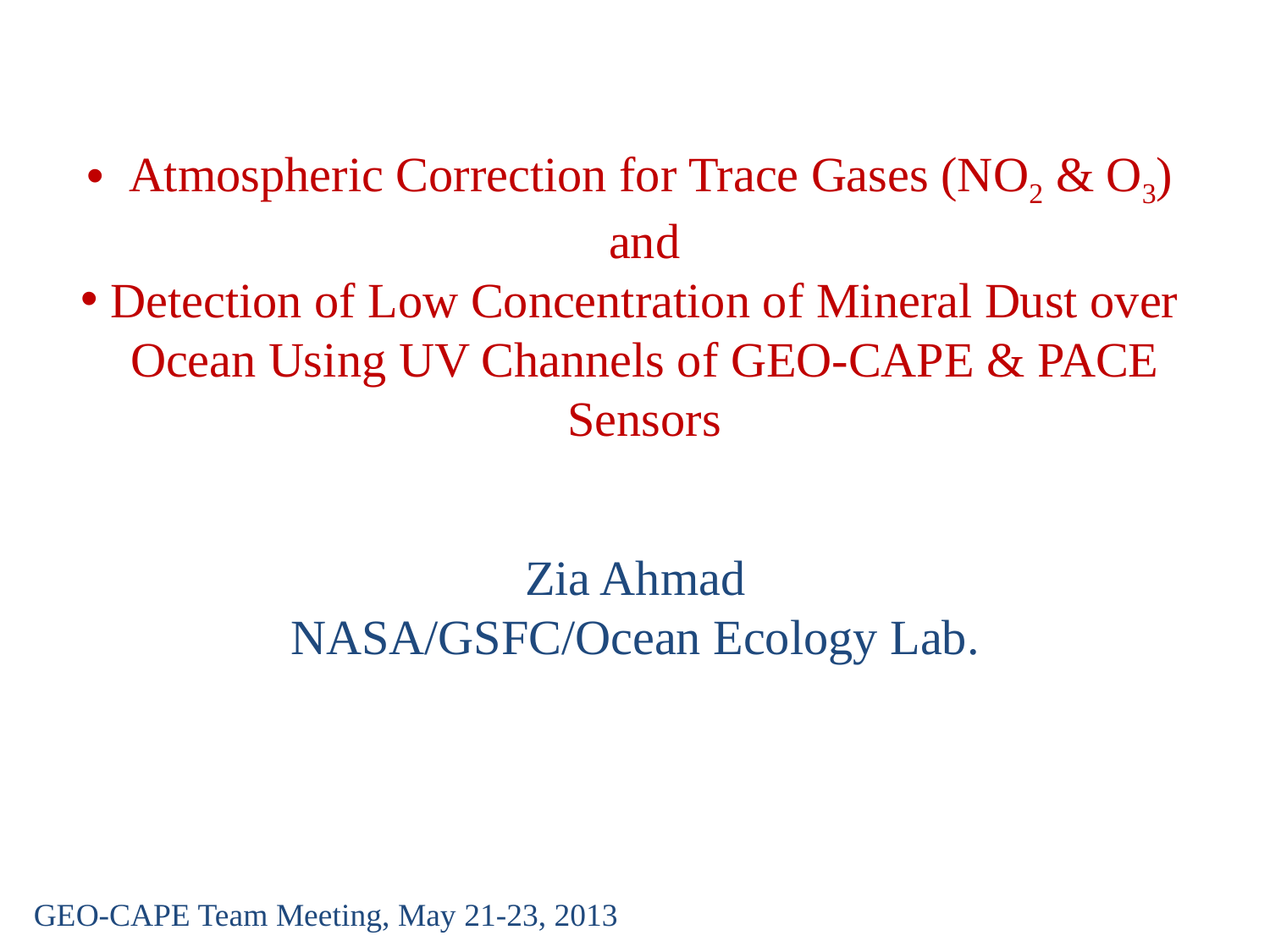

Atmospheric Correction for Trace Gases (NO2 & O3) and
Detection of Low Concentration of Mineral Dust over Ocean Using UV Channels of GEO-CAPE & PACE Sensors
Zia Ahmad
NASA/GSFC/Ocean Ecology Lab.
GEO-CAPE Team Meeting, May 21-23, 2013